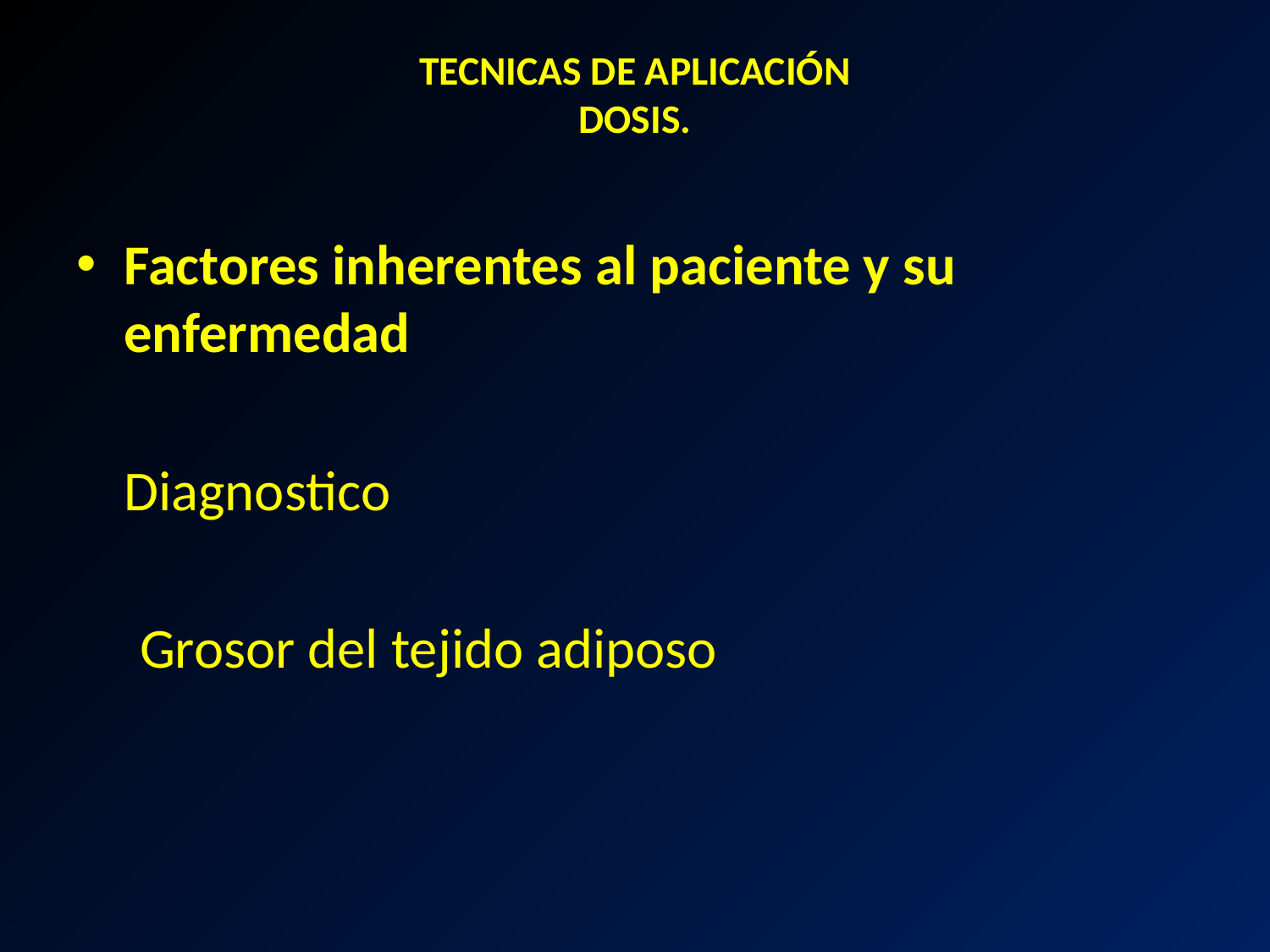

# TECNICAS DE APLICACIÓN DOSIS.
Factores inherentes al paciente y su enfermedad

	Diagnostico

     Grosor del tejido adiposo